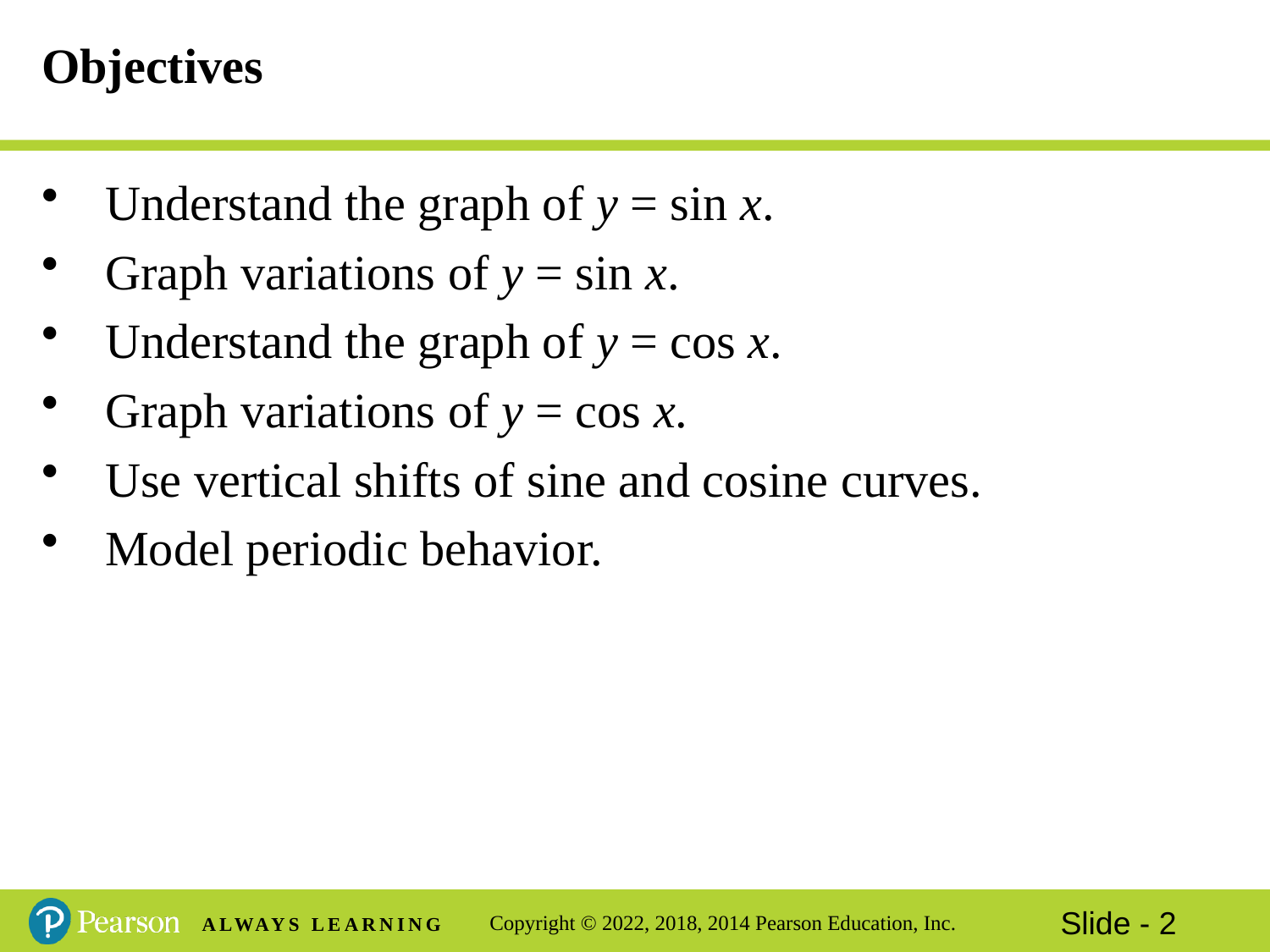

# Objectives
Understand the graph of y = sin x.
Graph variations of y = sin x.
Understand the graph of y = cos x.
Graph variations of y = cos x.
Use vertical shifts of sine and cosine curves.
Model periodic behavior.